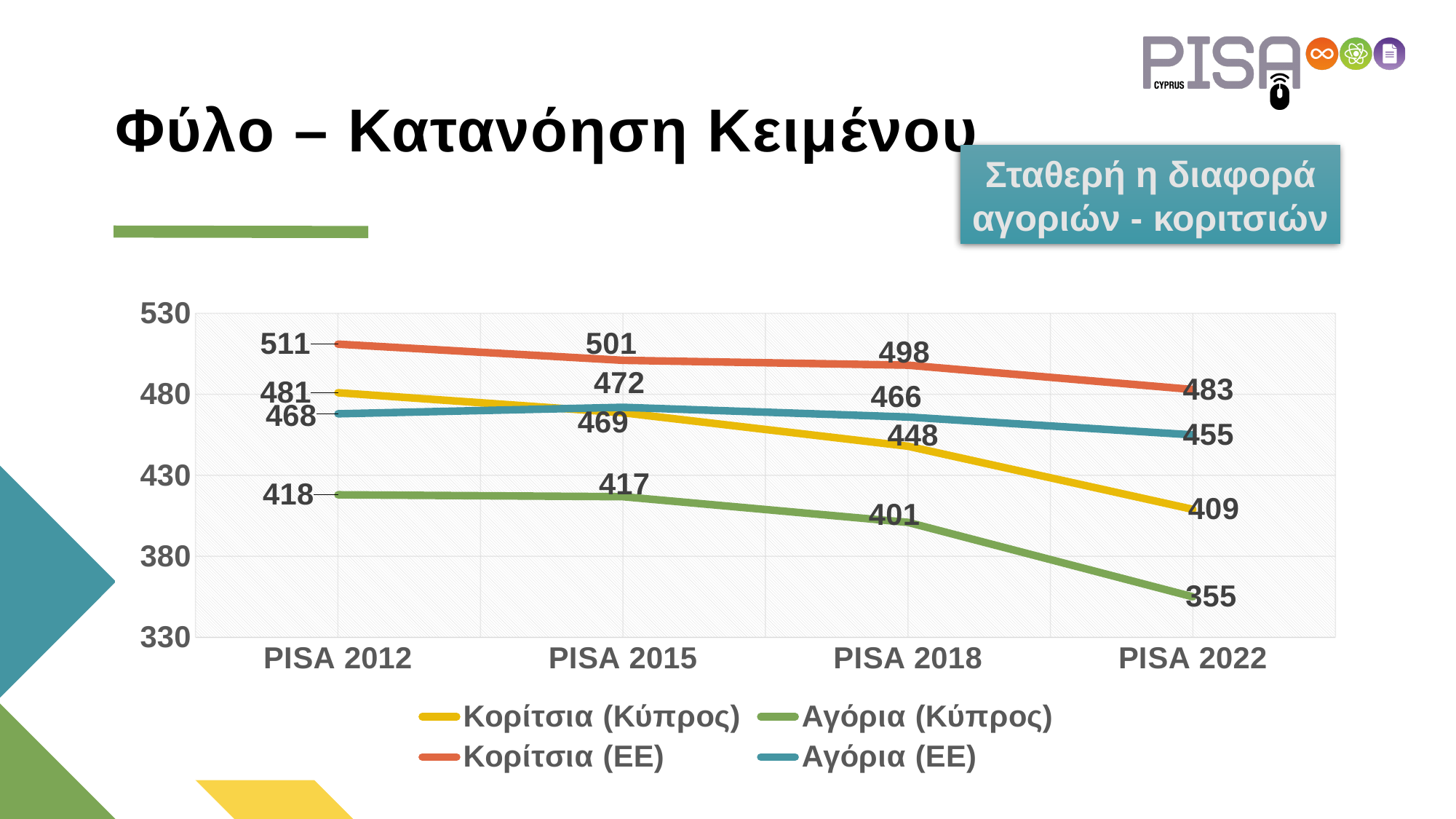

# Φύλο – Κατανόηση Κειμένου
Σταθερή η διαφορά αγοριών - κοριτσιών

### Chart

| Category | Κορίτσια (Kύπρος) | Αγόρια (Kύπρος) | Κορίτσια (ΕΕ) | Αγόρια (ΕΕ) |
|---|---|---|---|---|
| PISA 2012 | 481.0 | 418.0 | 511.0 | 468.0 |
| PISA 2015 | 468.6703004323593 | 416.8288852695373 | 501.0 | 472.0 |
| PISA 2018 | 448.0 | 401.0 | 498.0 | 466.0 |
| PISA 2022 | 409.0 | 355.0 | 483.0 | 455.0 |